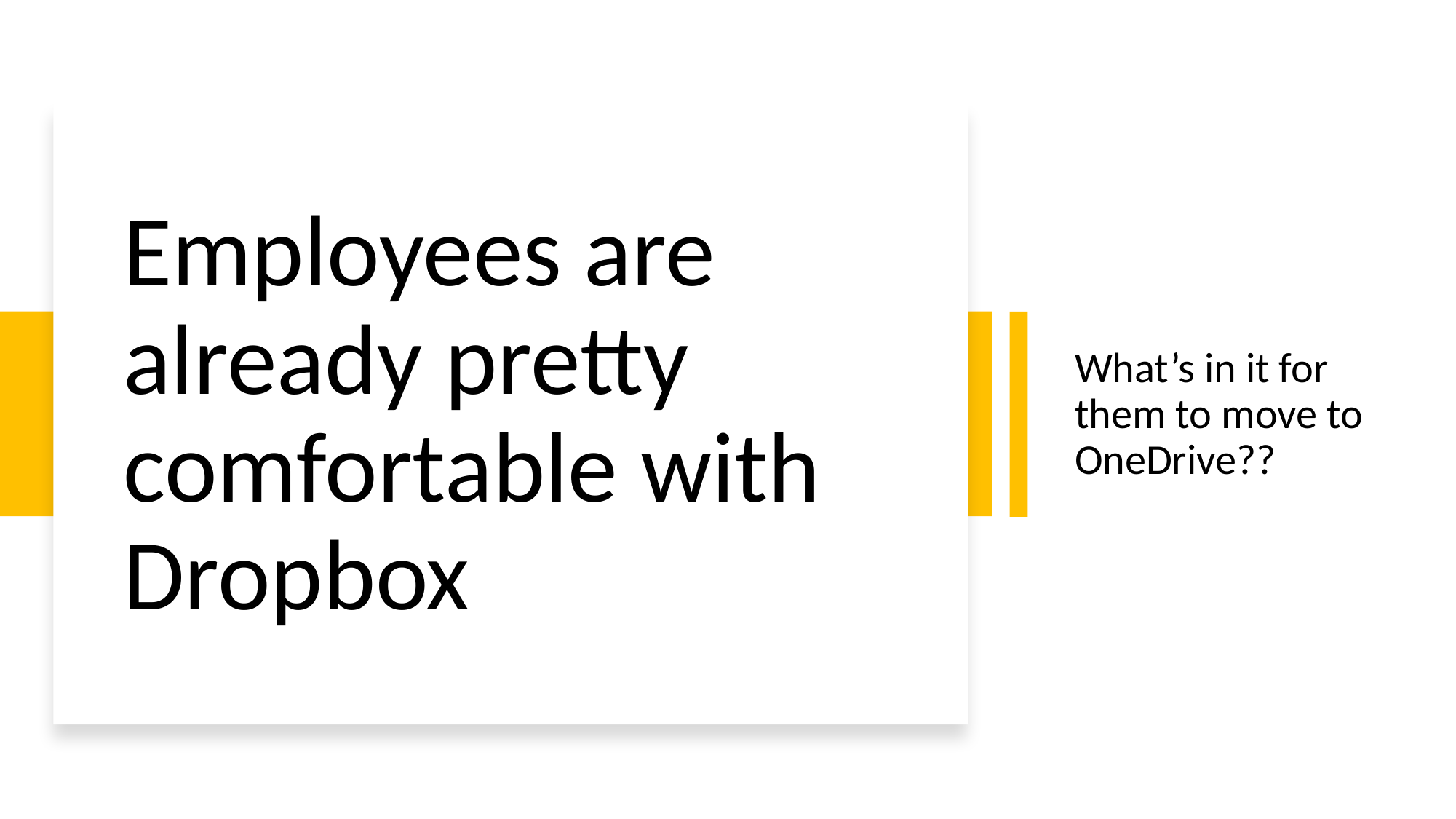

# Employees are already pretty comfortable with Dropbox
What’s in it for them to move to OneDrive??